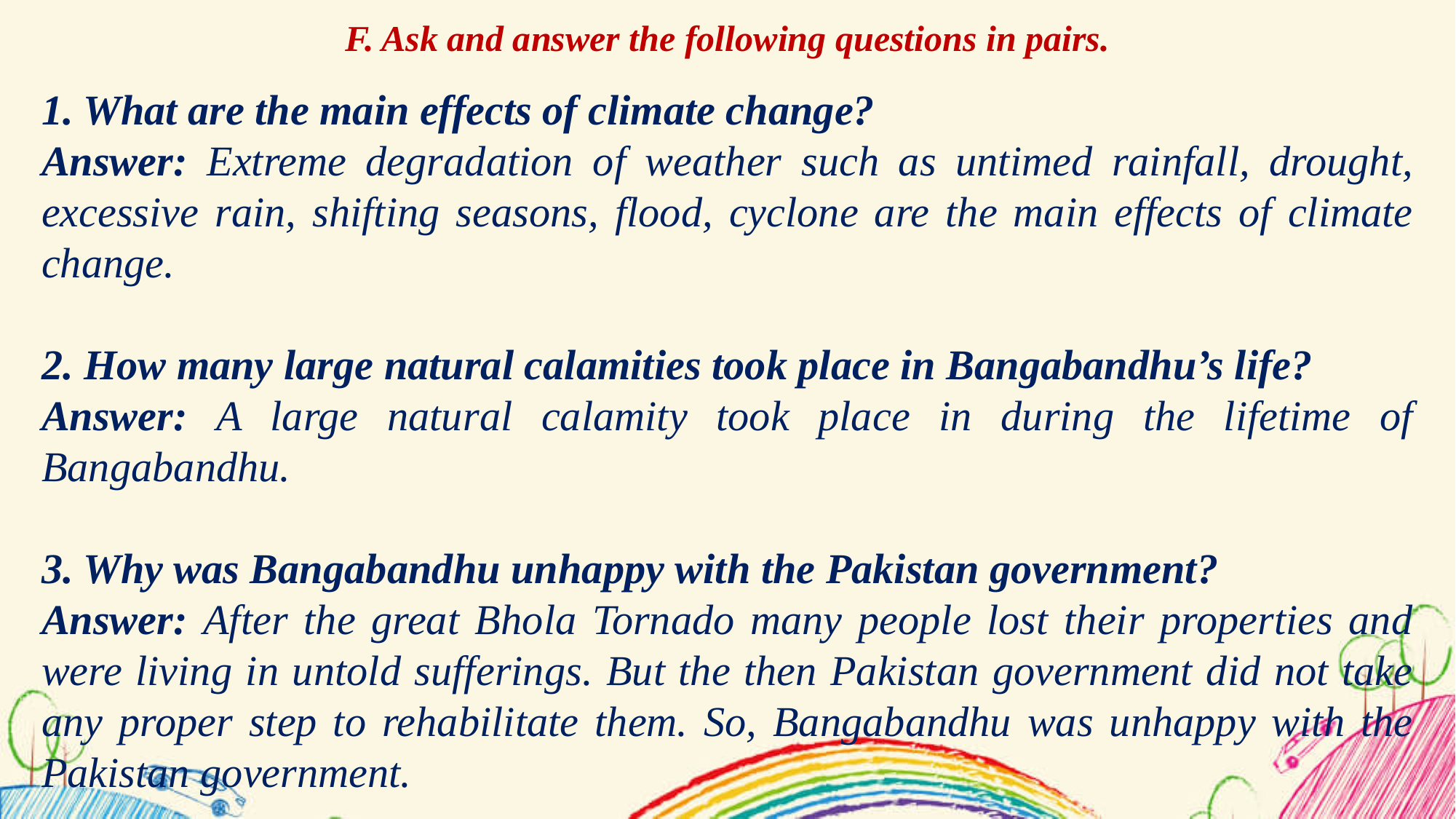

F. Ask and answer the following questions in pairs.
1. What are the main effects of climate change?
Answer: Extreme degradation of weather such as untimed rainfall, drought, excessive rain, shifting seasons, flood, cyclone are the main effects of climate change.

2. How many large natural calamities took place in Bangabandhu’s life?
Answer: A large natural calamity took place in during the lifetime of Bangabandhu.

3. Why was Bangabandhu unhappy with the Pakistan government?
Answer: After the great Bhola Tornado many people lost their properties and were living in untold sufferings. But the then Pakistan government did not take any proper step to rehabilitate them. So, Bangabandhu was unhappy with the Pakistan government.